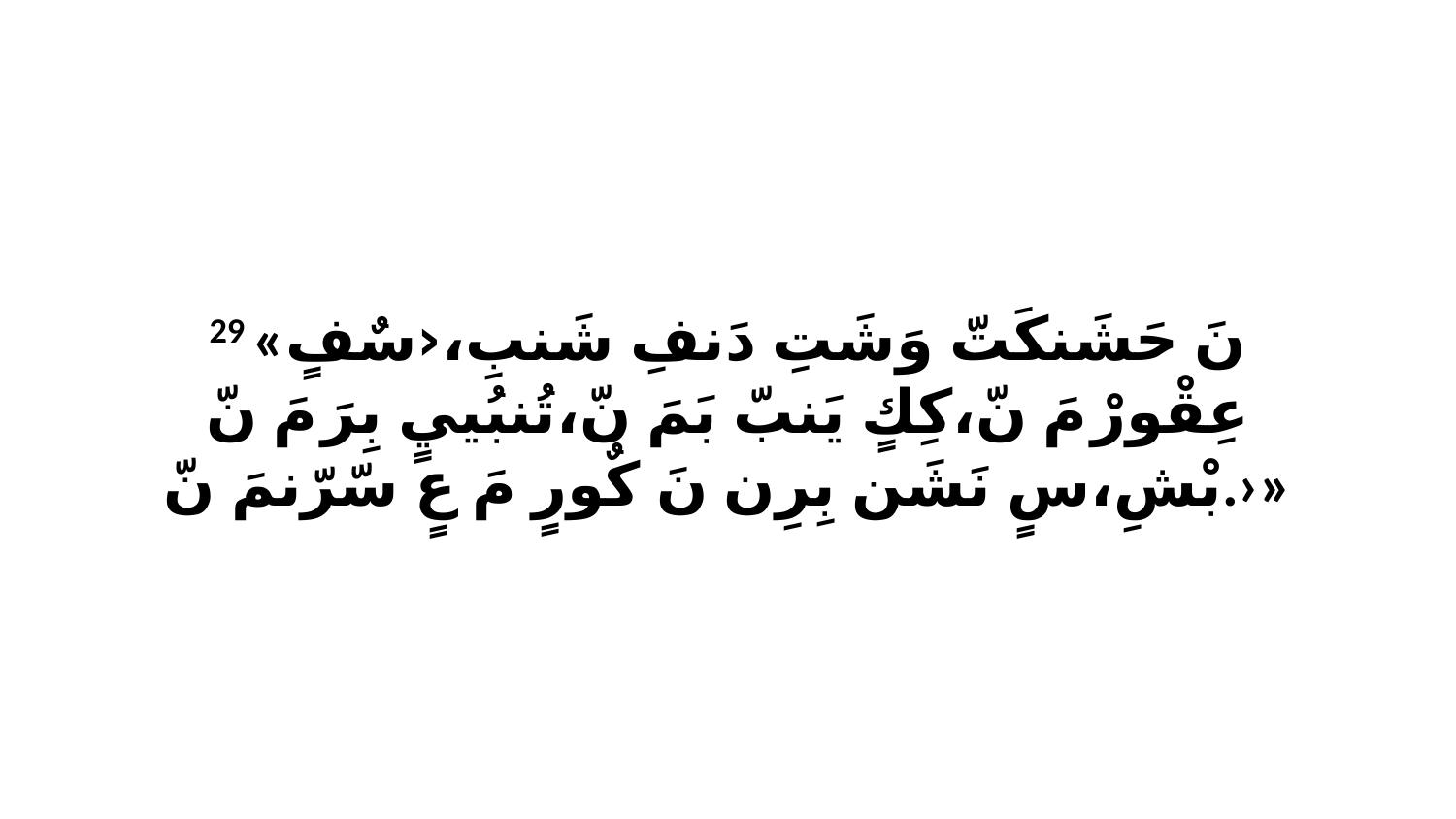

29 «نَ حَشَنكَتّ وَشَتِ دَنفِ شَنبِ،‹سٌفٍ عِقْورْ مَ نّ،كِكٍ يَنبّ بَمَ نّ،تُنبُييٍ بِرَ مَ نّ بْشِ،سٍ نَشَن بِرِن نَ كٌورٍ مَ عٍ سّرّنمَ نّ.›»